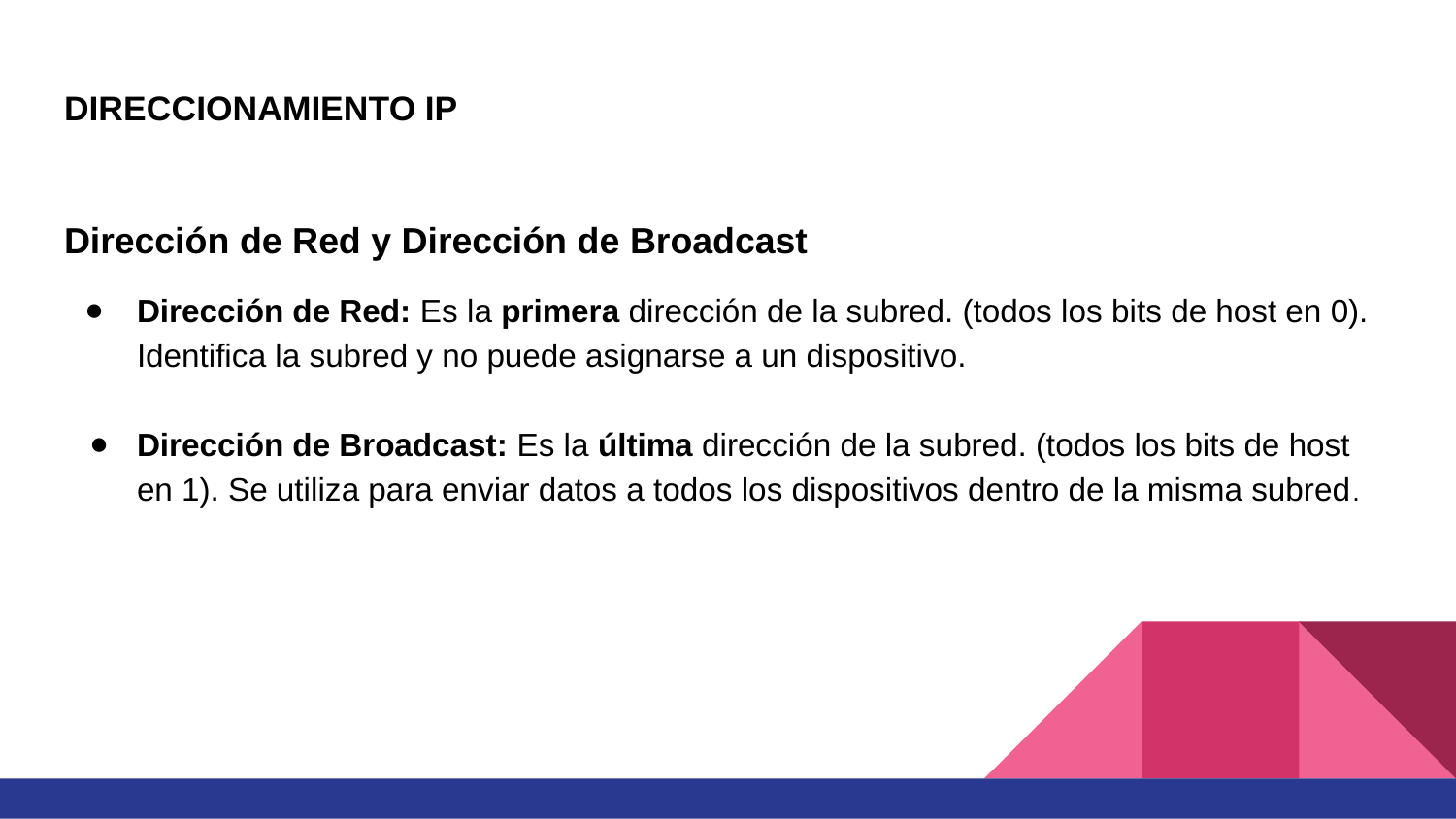

# DIRECCIONAMIENTO IP

Dirección de Red y Dirección de Broadcast
Dirección de Red: Es la primera dirección de la subred. (todos los bits de host en 0). Identifica la subred y no puede asignarse a un dispositivo.
Dirección de Broadcast: Es la última dirección de la subred. (todos los bits de host en 1). Se utiliza para enviar datos a todos los dispositivos dentro de la misma subred.